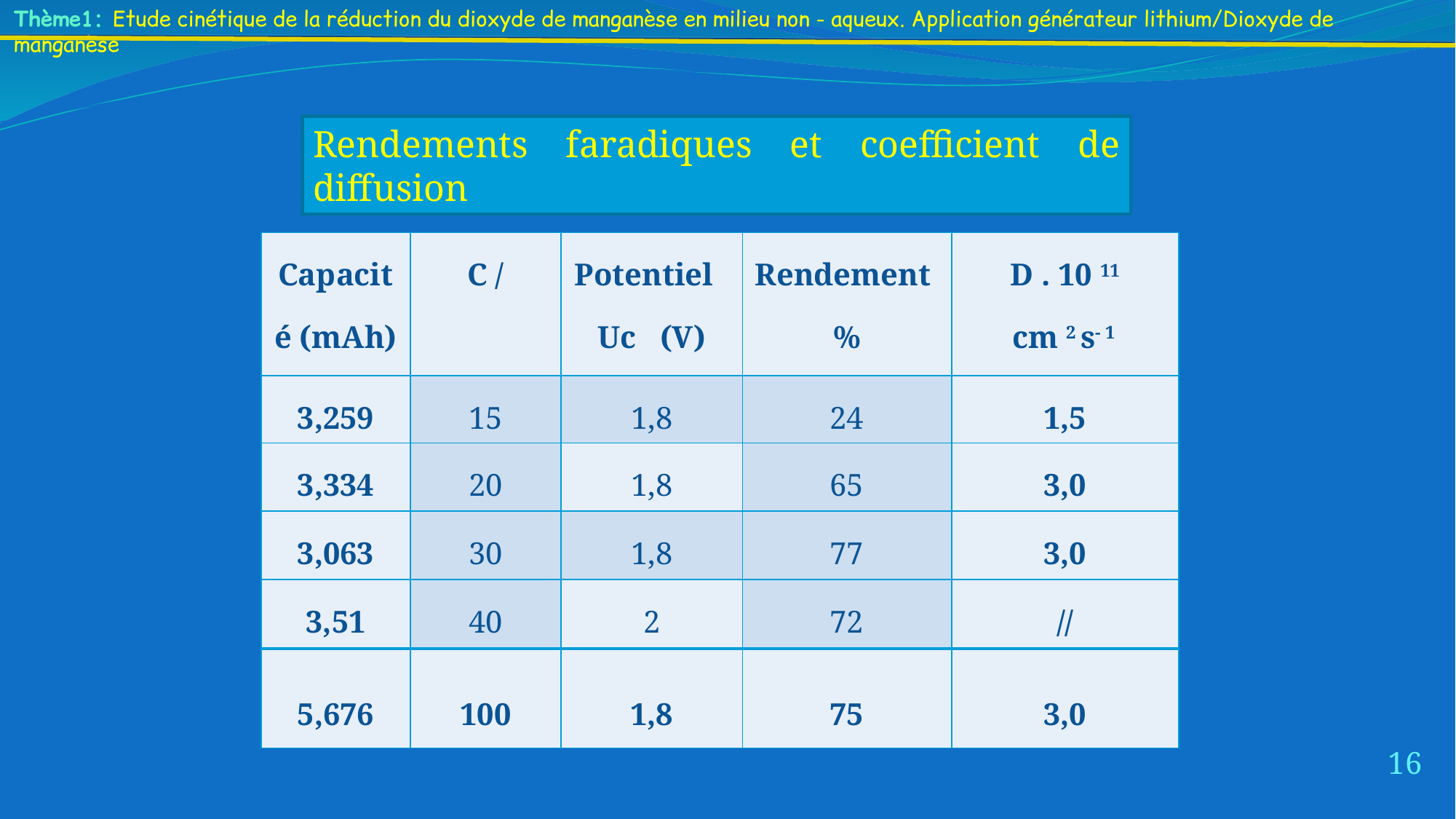

Thème1: Etude cinétique de la réduction du dioxyde de manganèse en milieu non - aqueux. Application générateur lithium/Dioxyde de manganèse

Rendements faradiques et coefficient de diffusion
| Capacité (mAh) | C / | Potentiel Uc (V) | Rendement % | D . 10 11 cm 2 s- 1 |
| --- | --- | --- | --- | --- |
| 3,259 | 15 | 1,8 | 24 | 1,5 |
| 3,334 | 20 | 1,8 | 65 | 3,0 |
| 3,063 | 30 | 1,8 | 77 | 3,0 |
| 3,51 | 40 | 2 | 72 | // |
| 5,676 | 100 | 1,8 | 75 | 3,0 |
16